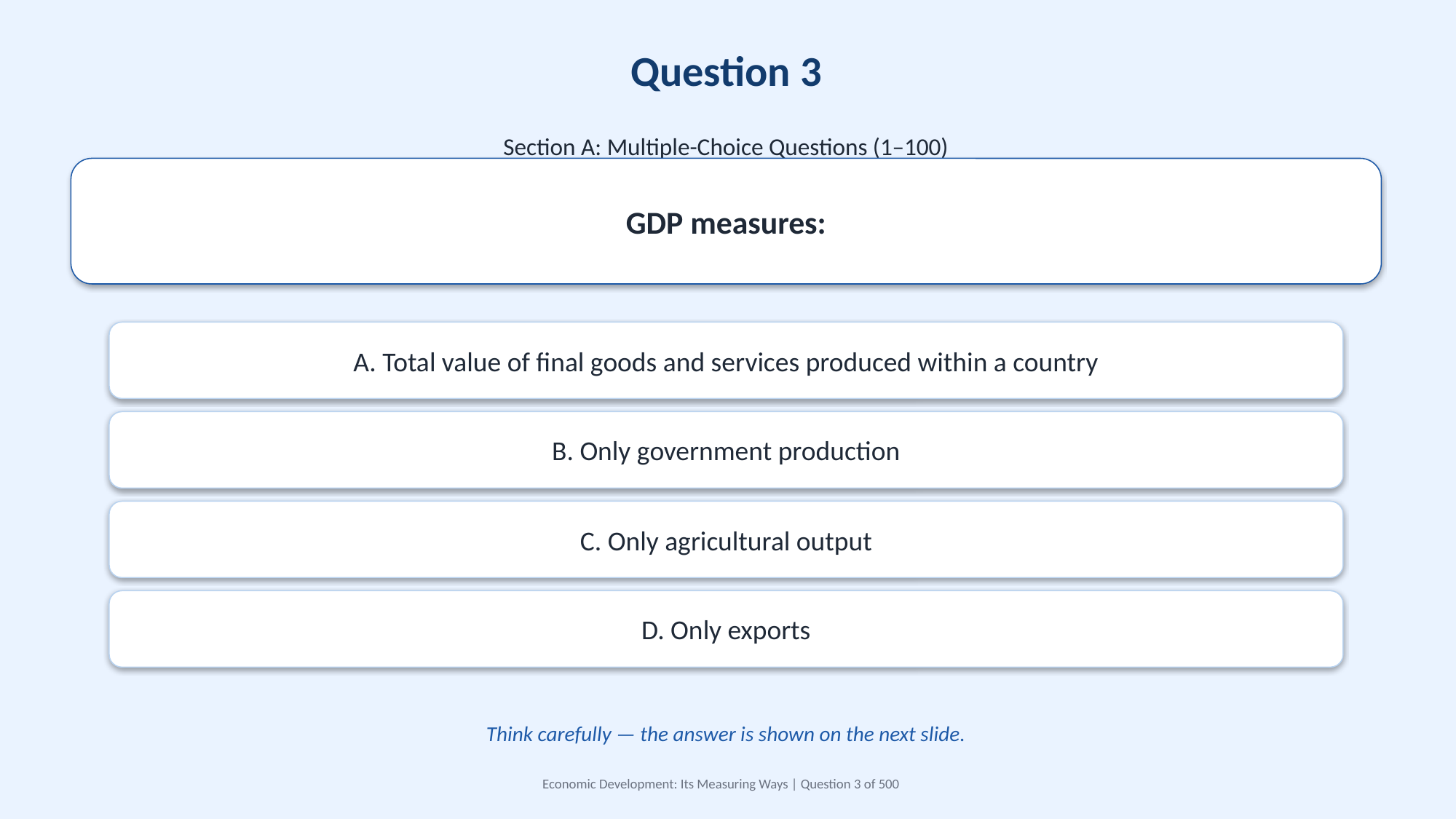

Question 3
Section A: Multiple-Choice Questions (1–100)
GDP measures:
A. Total value of final goods and services produced within a country
B. Only government production
C. Only agricultural output
D. Only exports
Think carefully — the answer is shown on the next slide.
Economic Development: Its Measuring Ways | Question 3 of 500